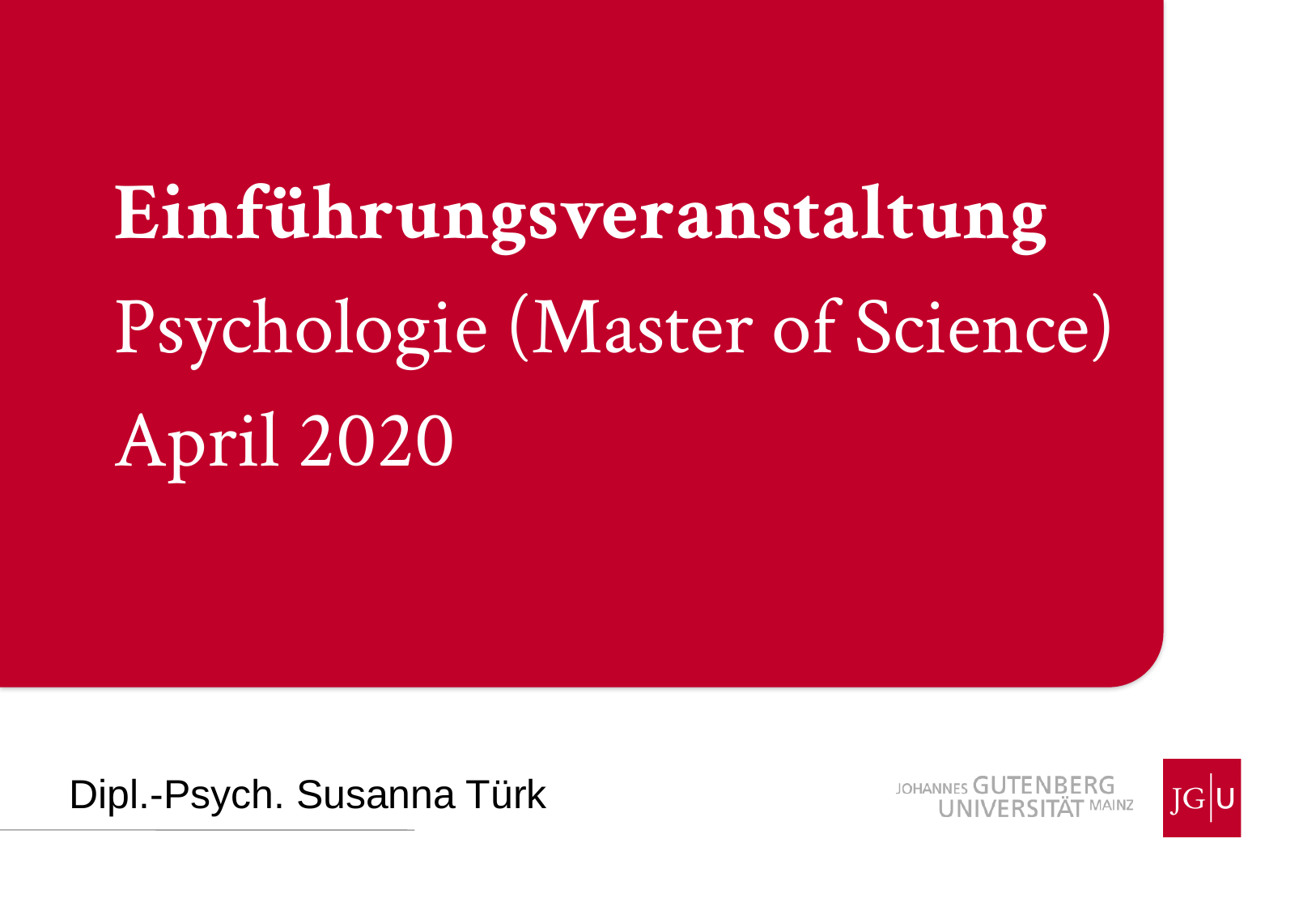

Einführungsveranstaltung
Psychologie (Master of Science)
April 2020
Dipl.-Psych. Susanna Türk